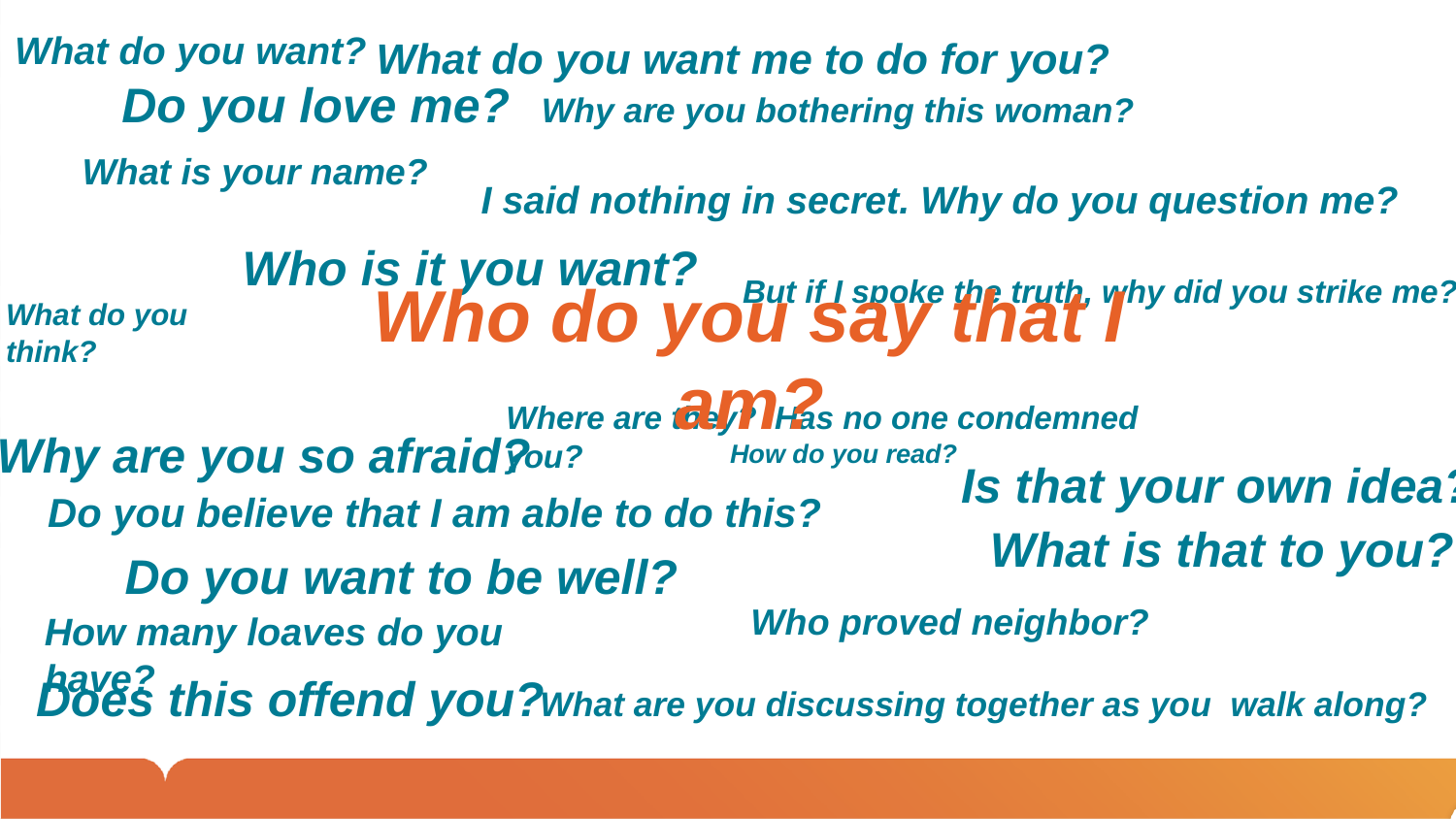

What do you want?
What do you want me to do for you?
Why are you bothering this woman?
Do you love me?
What is your name?
I said nothing in secret. Why do you question me?
Who is it you want?
But if I spoke the truth, why did you strike me?
What do you think?
Who do you say that I am?
Where are they?  Has no one condemned you?
Why are you so afraid?
How do you read?
Is that your own idea?
Do you believe that I am able to do this?
# What is that to you?
Do you want to be well?
Who proved neighbor?
How many loaves do you have?
Does this offend you?
What are you discussing together as you  walk along?